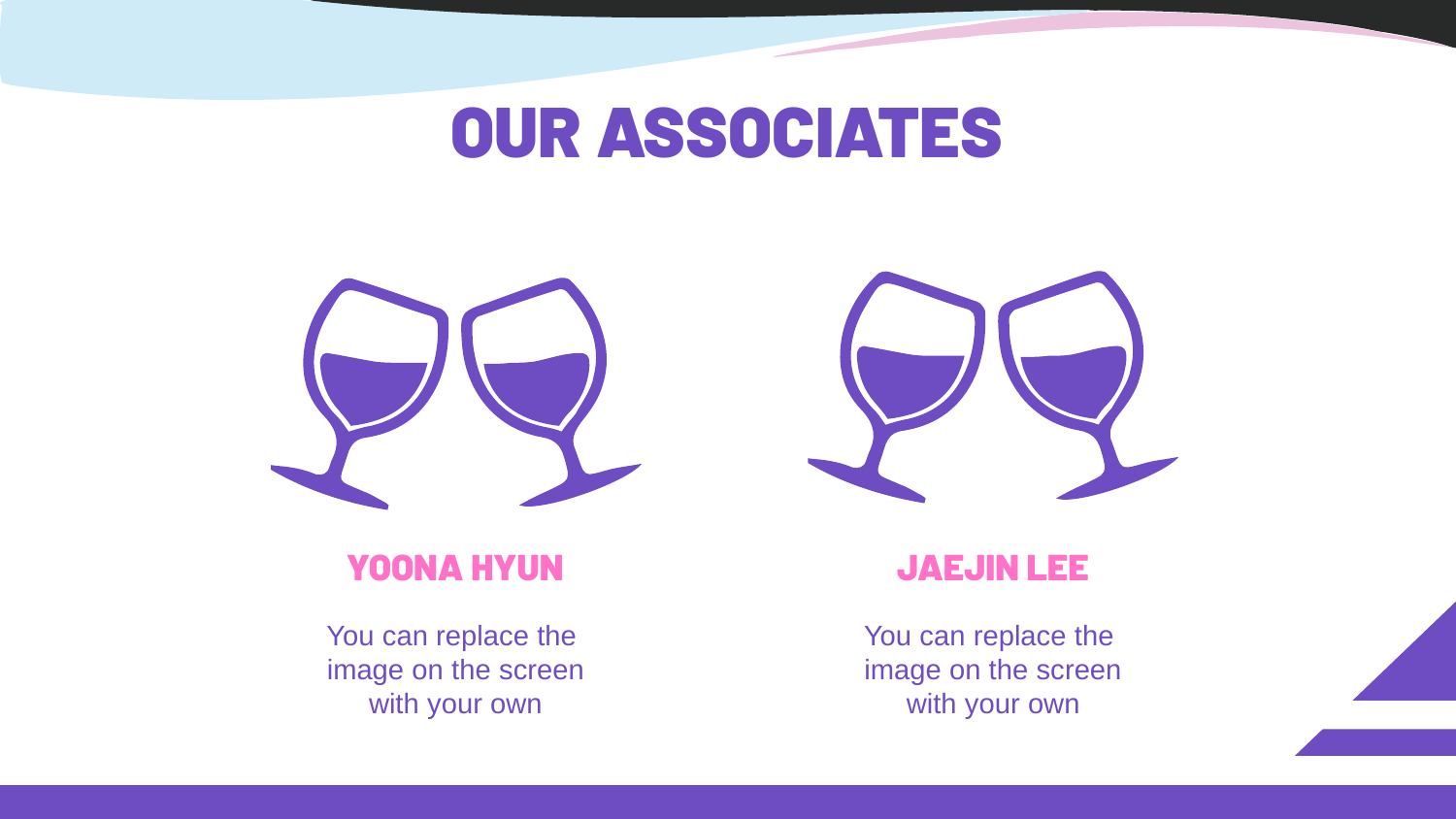

OUR TEAM
# OUR ASSOCIATES

YOONA HYUN
JAEJIN LEE
You can replace the  image on the screen with your own

You can replace the  image on the screen with your own